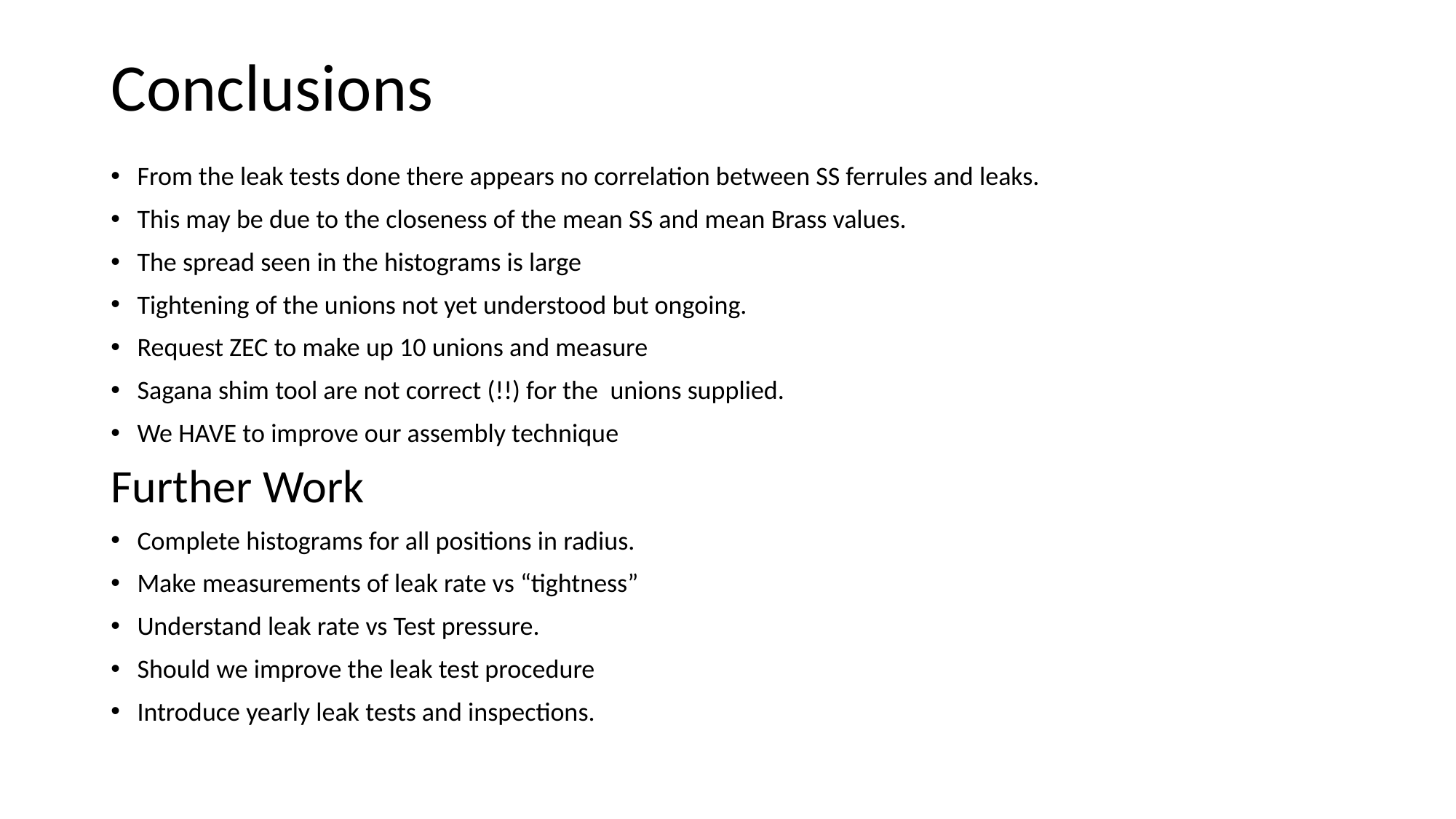

# Conclusions
From the leak tests done there appears no correlation between SS ferrules and leaks.
This may be due to the closeness of the mean SS and mean Brass values.
The spread seen in the histograms is large
Tightening of the unions not yet understood but ongoing.
Request ZEC to make up 10 unions and measure
Sagana shim tool are not correct (!!) for the  unions supplied.
We HAVE to improve our assembly technique
Further Work
Complete histograms for all positions in radius.
Make measurements of leak rate vs “tightness”
Understand leak rate vs Test pressure.
Should we improve the leak test procedure
Introduce yearly leak tests and inspections.